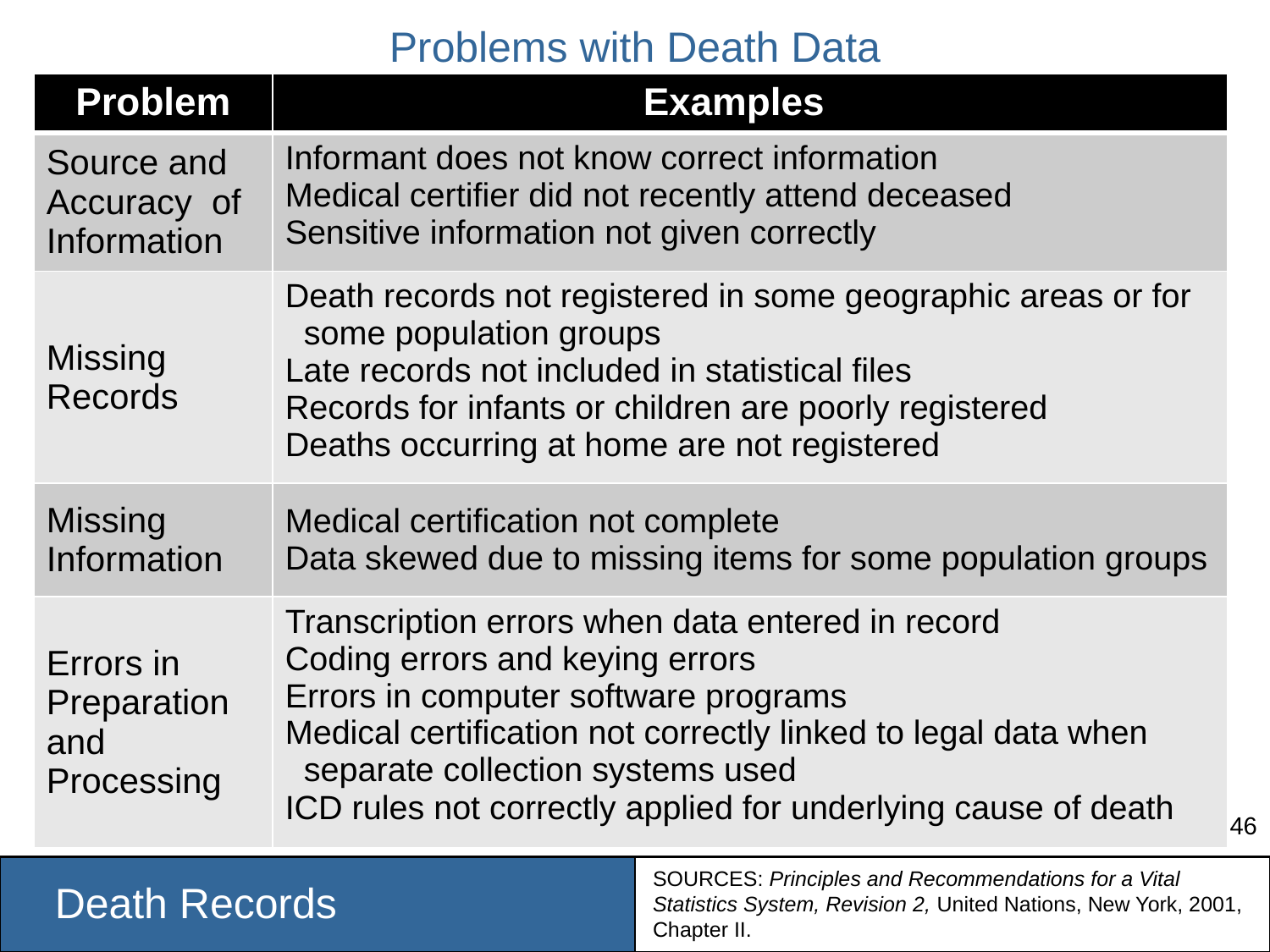

Problems with Death Data
| Problem | Examples |
| --- | --- |
| Source and Accuracy of Information | Informant does not know correct information Medical certifier did not recently attend deceased Sensitive information not given correctly |
| Missing Records | Death records not registered in some geographic areas or for some population groups Late records not included in statistical files Records for infants or children are poorly registered Deaths occurring at home are not registered |
| Missing Information | Medical certification not complete Data skewed due to missing items for some population groups |
| Errors in Preparation and Processing | Transcription errors when data entered in record Coding errors and keying errors Errors in computer software programs Medical certification not correctly linked to legal data when separate collection systems used ICD rules not correctly applied for underlying cause of death |
SOURCES: Principles and Recommendations for a Vital Statistics System, Revision 2, United Nations, New York, 2001, Chapter II.